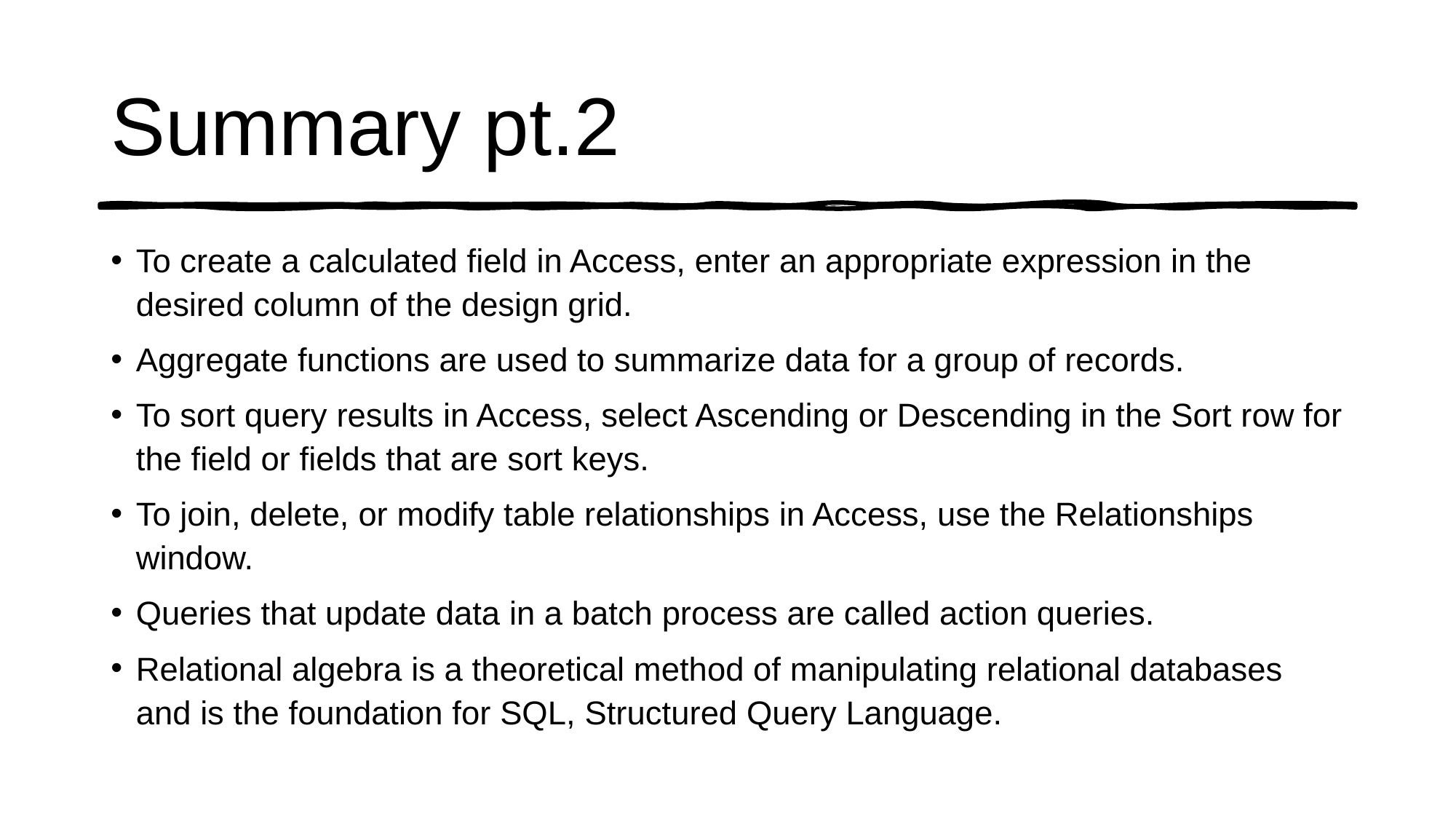

# Summary pt.2
To create a calculated field in Access, enter an appropriate expression in the desired column of the design grid.
Aggregate functions are used to summarize data for a group of records.
To sort query results in Access, select Ascending or Descending in the Sort row for the field or fields that are sort keys.
To join, delete, or modify table relationships in Access, use the Relationships window.
Queries that update data in a batch process are called action queries.
Relational algebra is a theoretical method of manipulating relational databases and is the foundation for SQL, Structured Query Language.